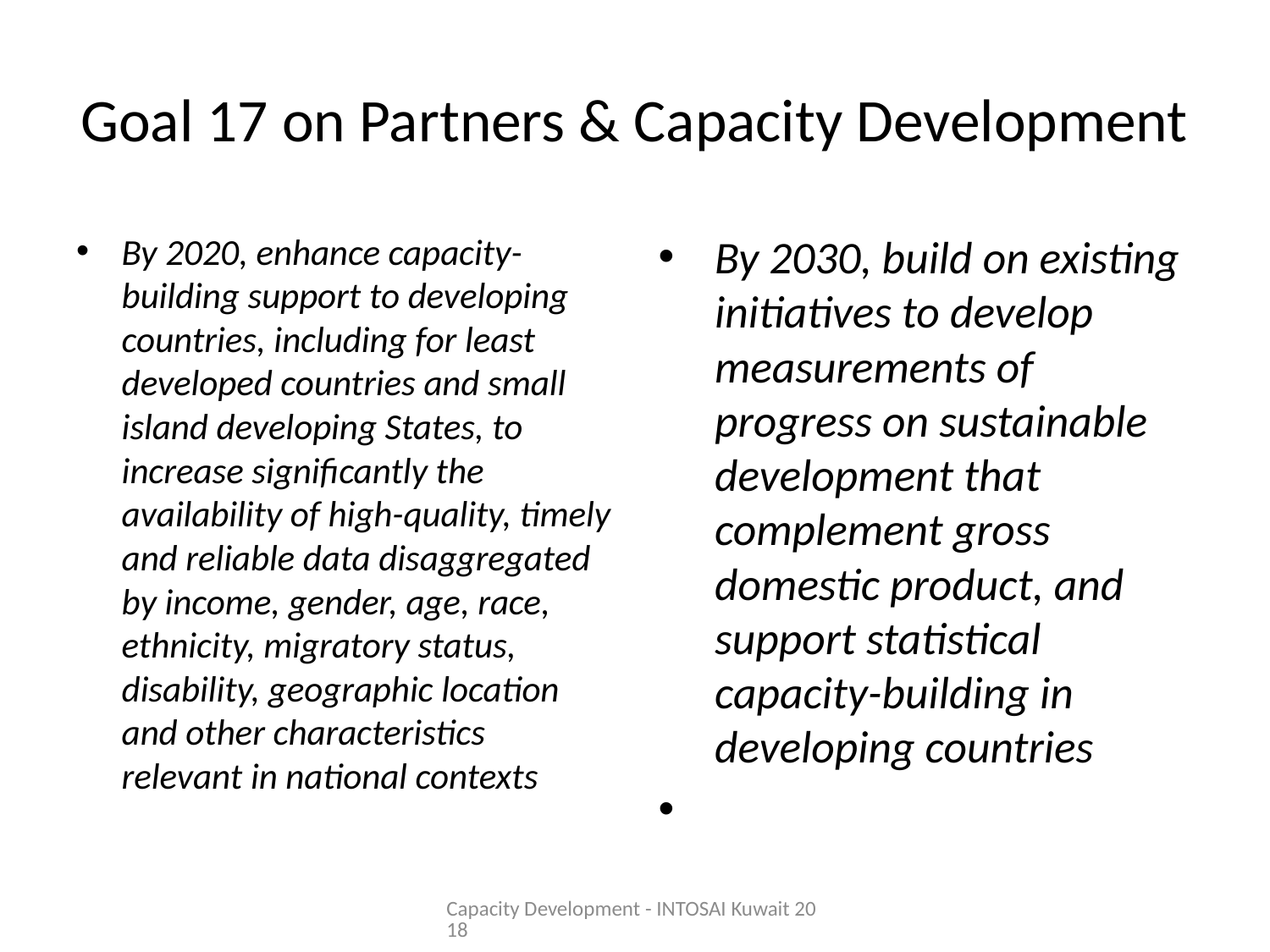

# Goal 17 on Partners & Capacity Development
By 2020, enhance capacity-building support to developing countries, including for least developed countries and small island developing States, to increase significantly the availability of high-quality, timely and reliable data disaggregated by income, gender, age, race, ethnicity, migratory status, disability, geographic location and other characteristics relevant in national contexts

By 2030, build on existing initiatives to develop measurements of progress on sustainable development that complement gross domestic product, and support statistical capacity-building in developing countries

Capacity Development - INTOSAI Kuwait 2018